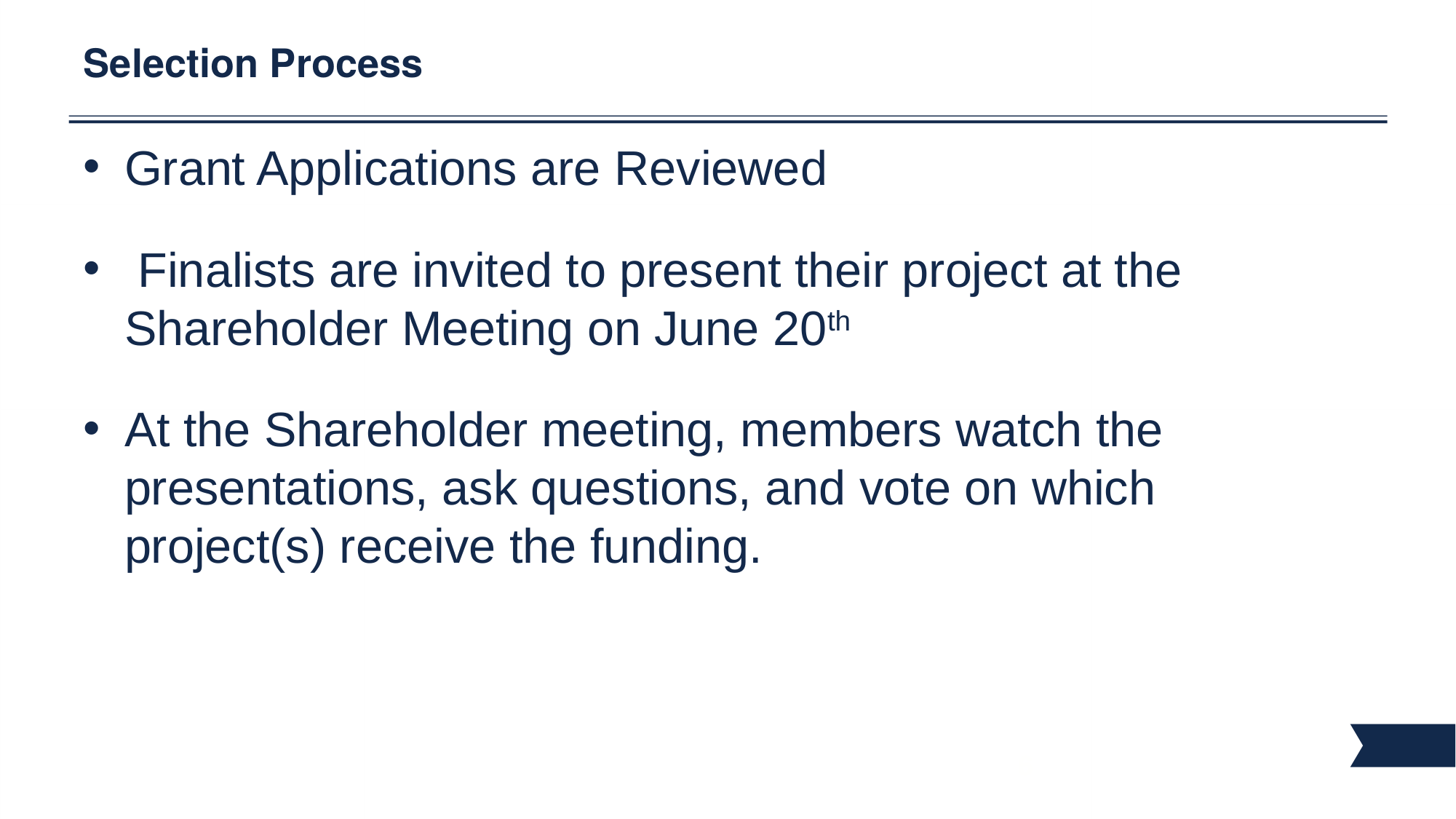

# Selection Process
Grant Applications are Reviewed

 Finalists are invited to present their project at the Shareholder Meeting on June 20th

At the Shareholder meeting, members watch the presentations, ask questions, and vote on which project(s) receive the funding.
6